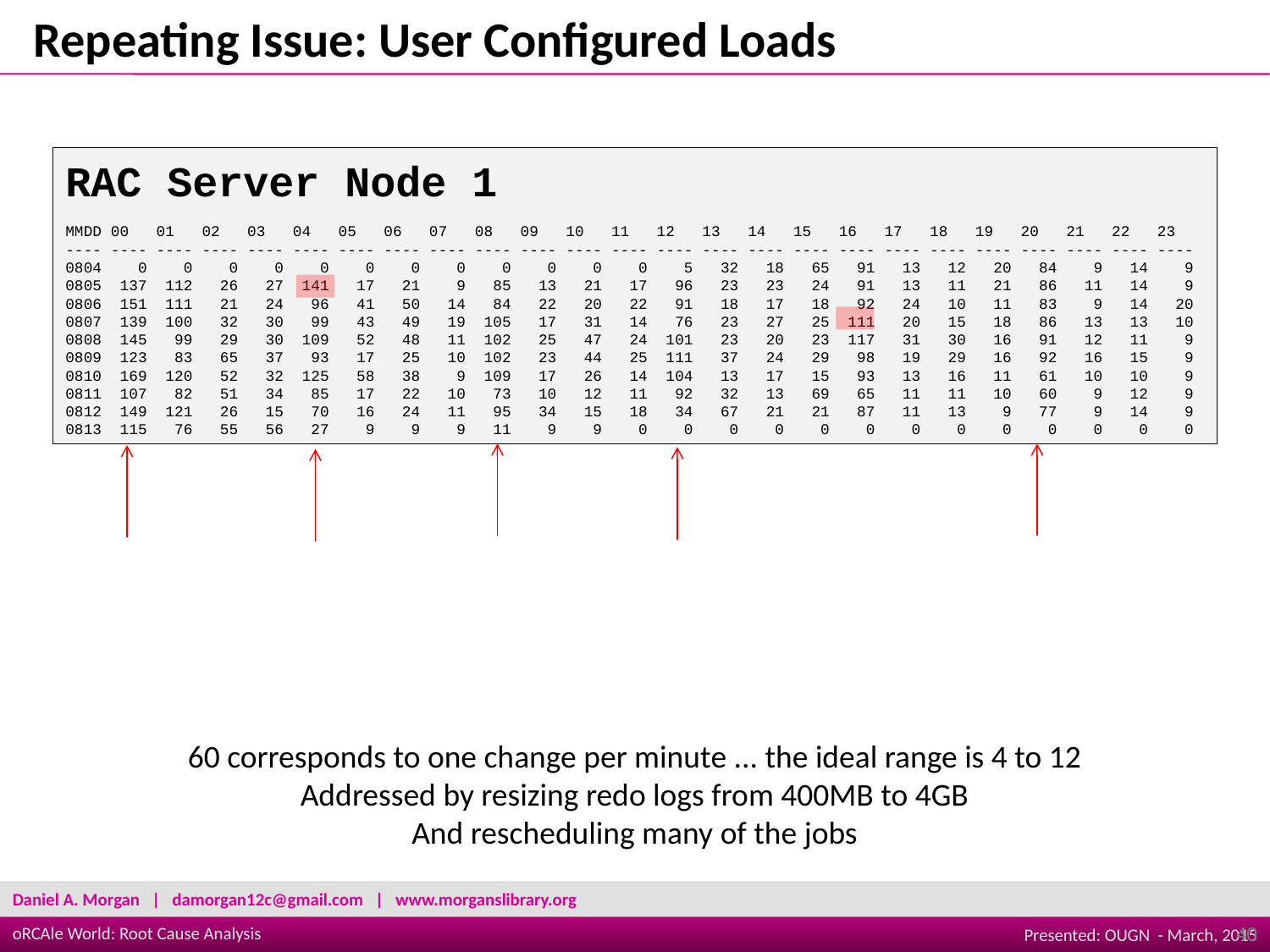

Repeating Issue: User Configured Loads
RAC Server Node 1
MMDD 00   01   02   03   04   05   06   07   08   09   10   11   12   13   14   15   16   17   18   19   20   21   22   23
---- ---- ---- ---- ---- ---- ---- ---- ---- ---- ---- ---- ---- ---- ---- ---- ---- ---- ---- ---- ---- ---- ---- ---- ----
0804    0    0    0    0    0    0    0    0    0    0    0    0    5   32   18   65   91   13   12   20   84    9   14    9
0805  137  112   26   27  141   17   21    9   85   13   21   17   96   23   23   24   91   13   11   21   86   11   14    9
0806  151  111   21   24   96   41   50   14   84   22   20   22   91   18   17   18   92   24   10   11   83    9   14   20
0807  139  100   32   30   99   43   49   19  105   17   31   14   76   23   27   25  111   20   15   18   86   13   13   10
0808  145   99   29   30  109   52   48   11  102   25   47   24  101   23   20   23  117   31   30   16   91   12   11    9
0809  123   83   65   37   93   17   25   10  102   23   44   25  111   37   24   29   98   19   29   16   92   16   15    9
0810  169  120   52   32  125   58   38    9  109   17   26   14  104   13   17   15   93   13   16   11   61   10   10    9
0811  107   82   51   34   85   17   22   10   73   10   12   11   92   32   13   69   65   11   11   10   60    9   12    9
0812  149  121   26   15   70   16   24   11   95   34   15   18   34   67   21   21   87   11   13    9   77    9   14    9
0813  115   76   55   56   27    9    9    9   11    9    9    0    0    0    0    0    0    0    0    0    0    0    0    0

60 corresponds to one change per minute ... the ideal range is 4 to 12 Addressed by resizing redo logs from 400MB to 4GB
And rescheduling many of the jobs